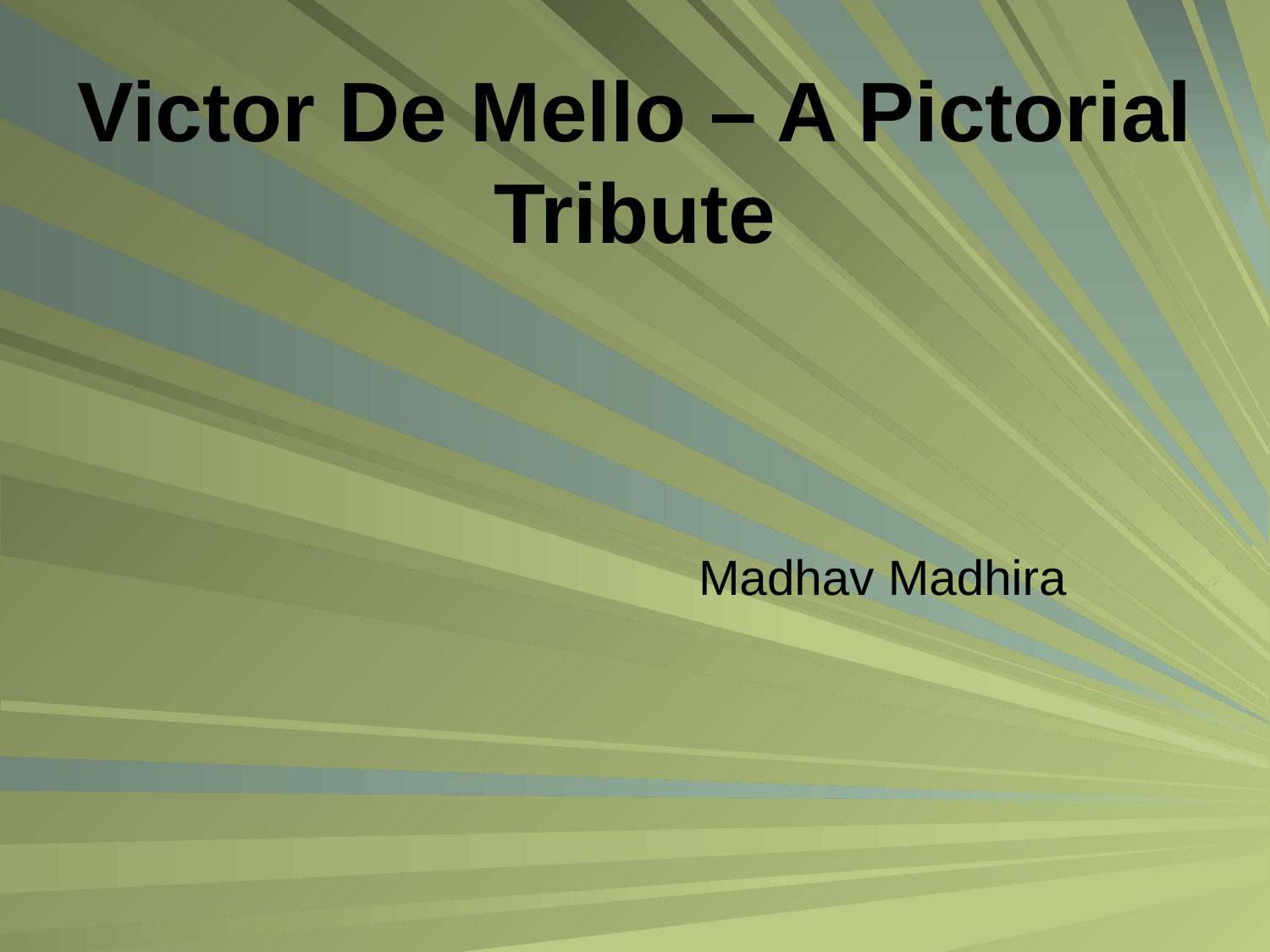

# Victor De Mello – A Pictorial Tribute
Madhav Madhira